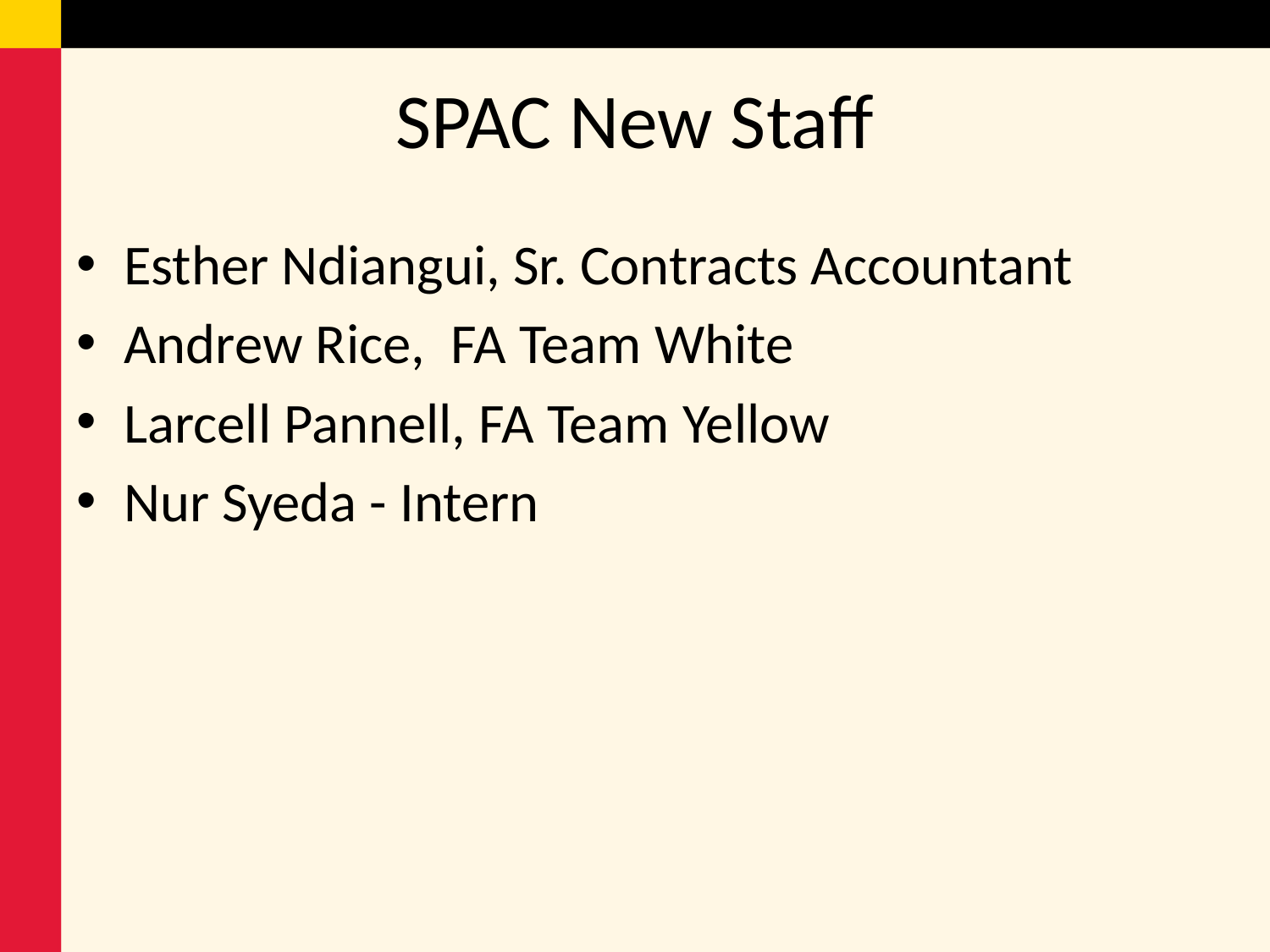

# SPAC New Staff
Esther Ndiangui, Sr. Contracts Accountant
Andrew Rice,  FA Team White
Larcell Pannell, FA Team Yellow
Nur Syeda - Intern